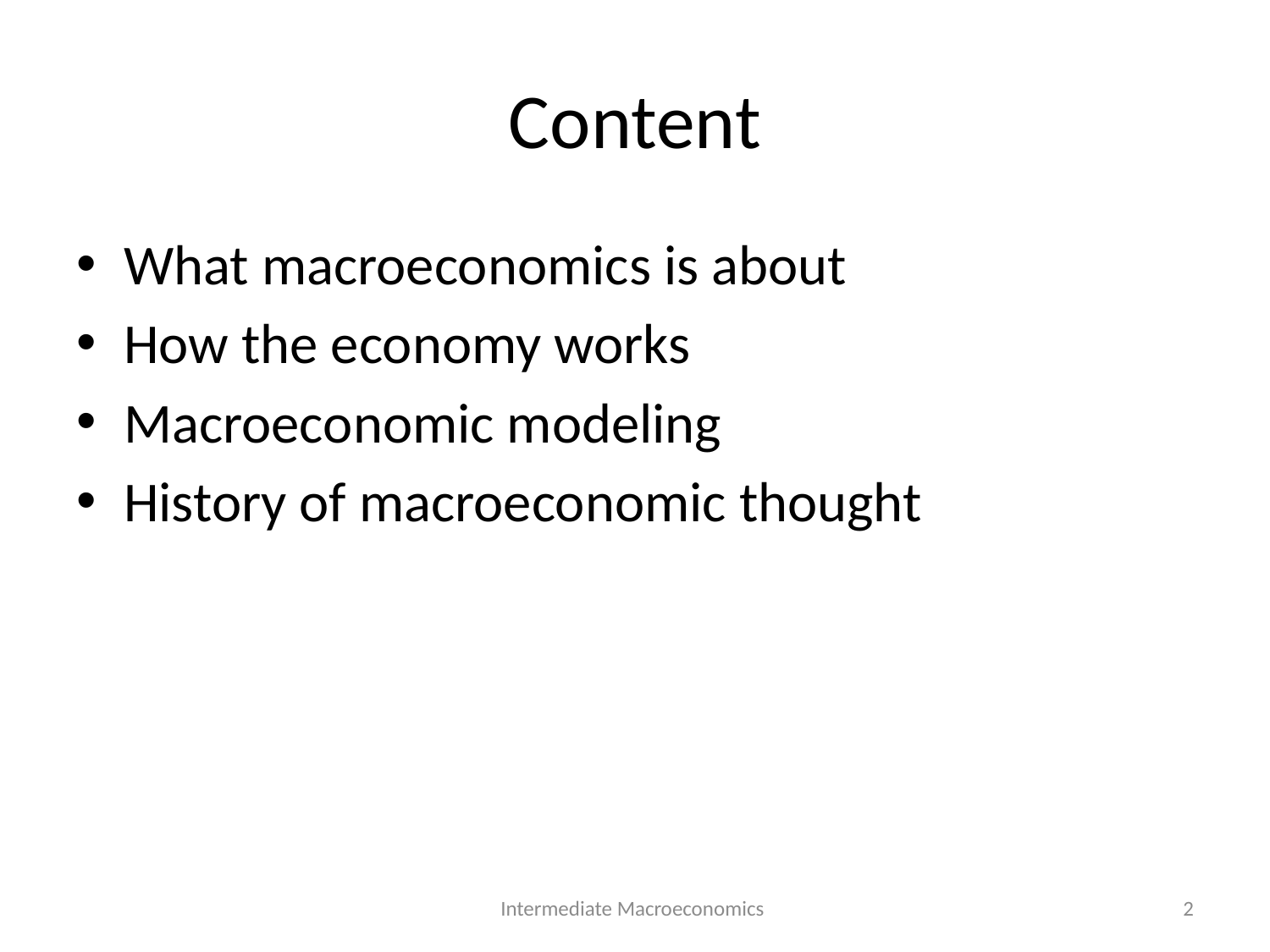

# Content
What macroeconomics is about
How the economy works
Macroeconomic modeling
History of macroeconomic thought
Intermediate Macroeconomics
2